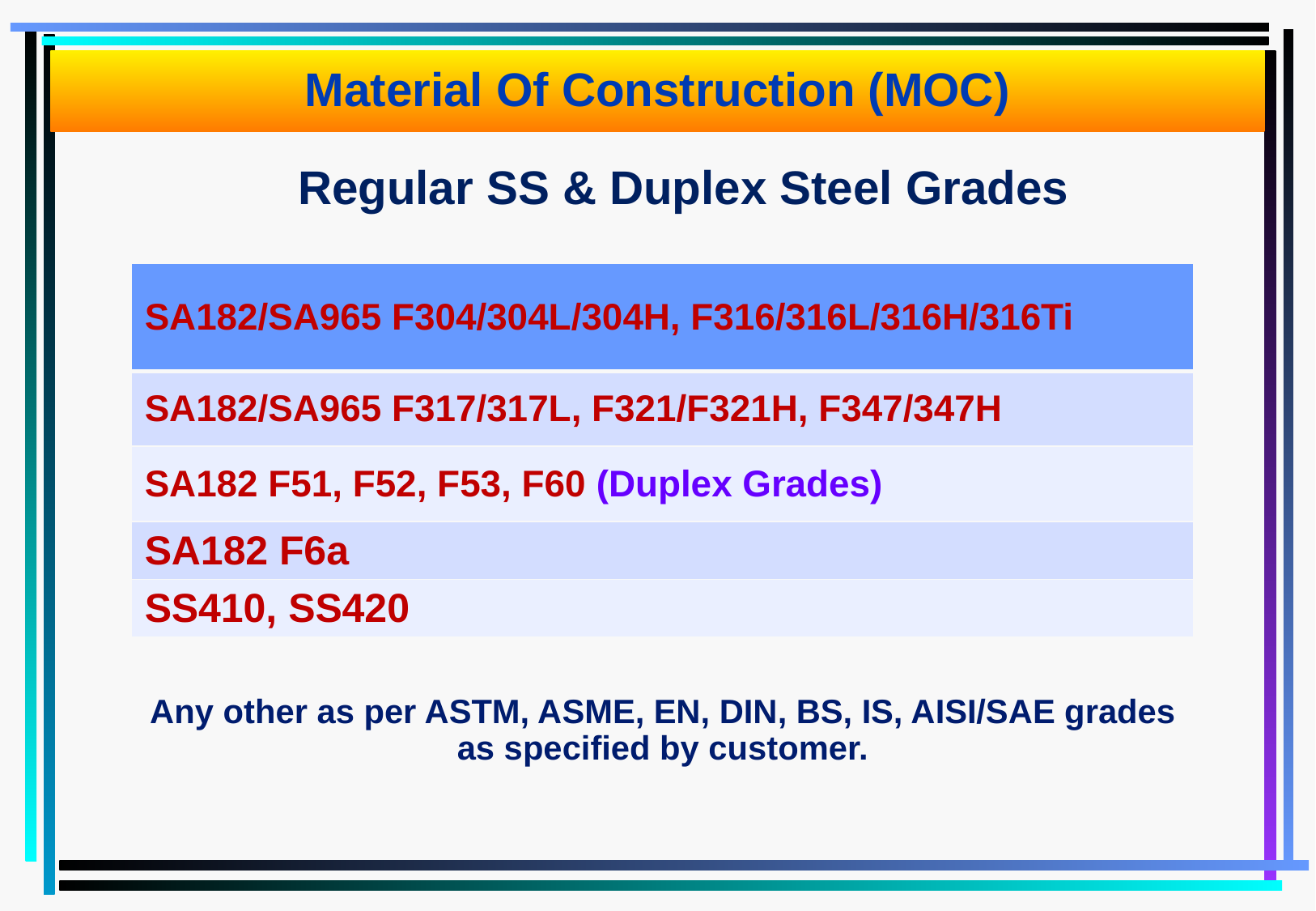

Material Of Construction (MOC)
  Regular SS & Duplex Steel Grades
| SA182/SA965 F304/304L/304H, F316/316L/316H/316Ti |
| --- |
| SA182/SA965 F317/317L, F321/F321H, F347/347H |
| SA182 F51, F52, F53, F60 (Duplex Grades) |
| SA182 F6a |
| SS410, SS420 |
Any other as per ASTM, ASME, EN, DIN, BS, IS, AISI/SAE grades as specified by customer.